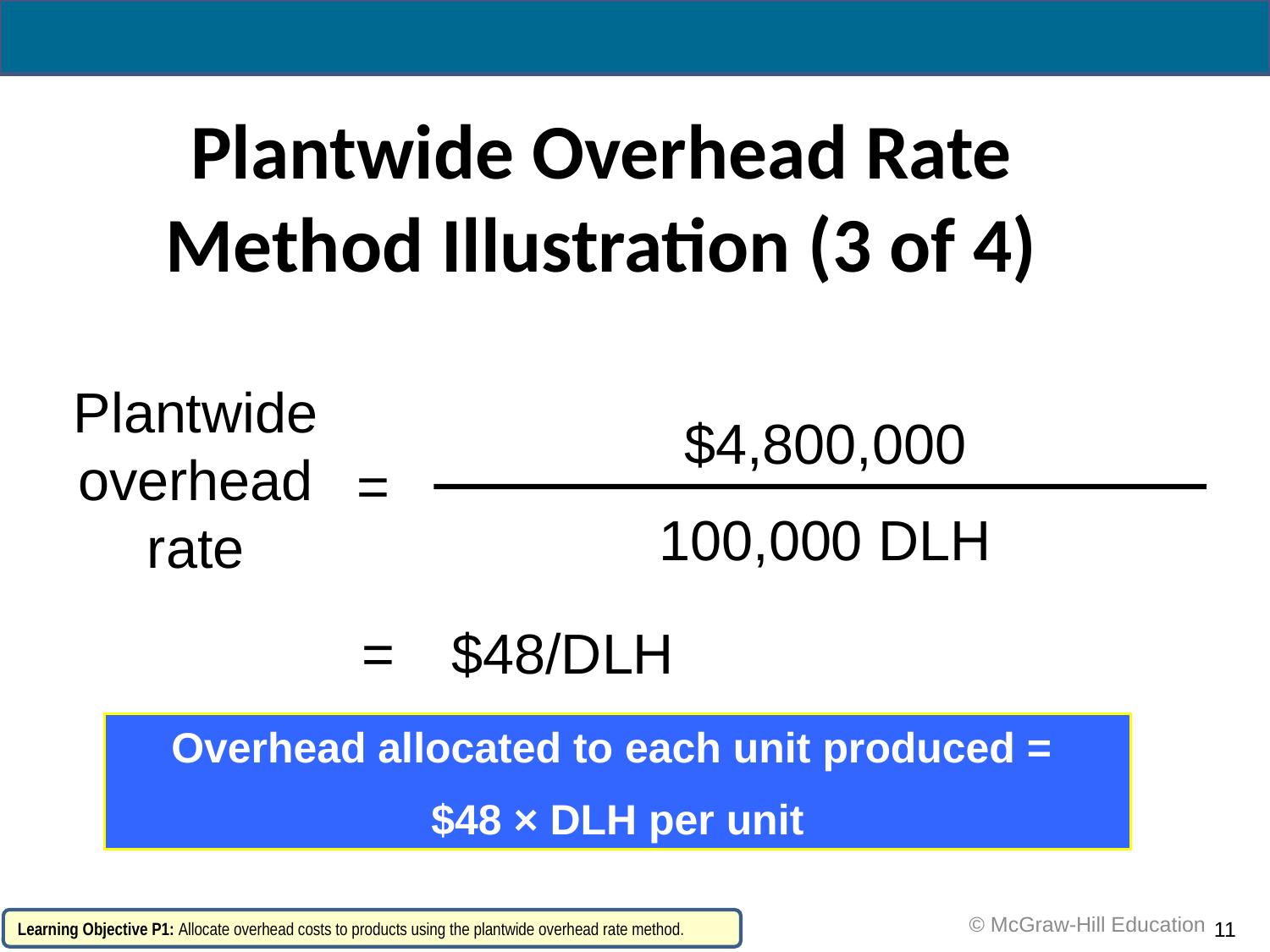

# Plantwide Overhead Rate Method Illustration (3 of 4)
Plantwide overhead rate
$4,800,000
100,000 DLH

=
=
$48/DLH
Overhead allocated to each unit produced =
$48 × DLH per unit
 © McGraw-Hill Education
Learning Objective P1: Allocate overhead costs to products using the plantwide overhead rate method.
11